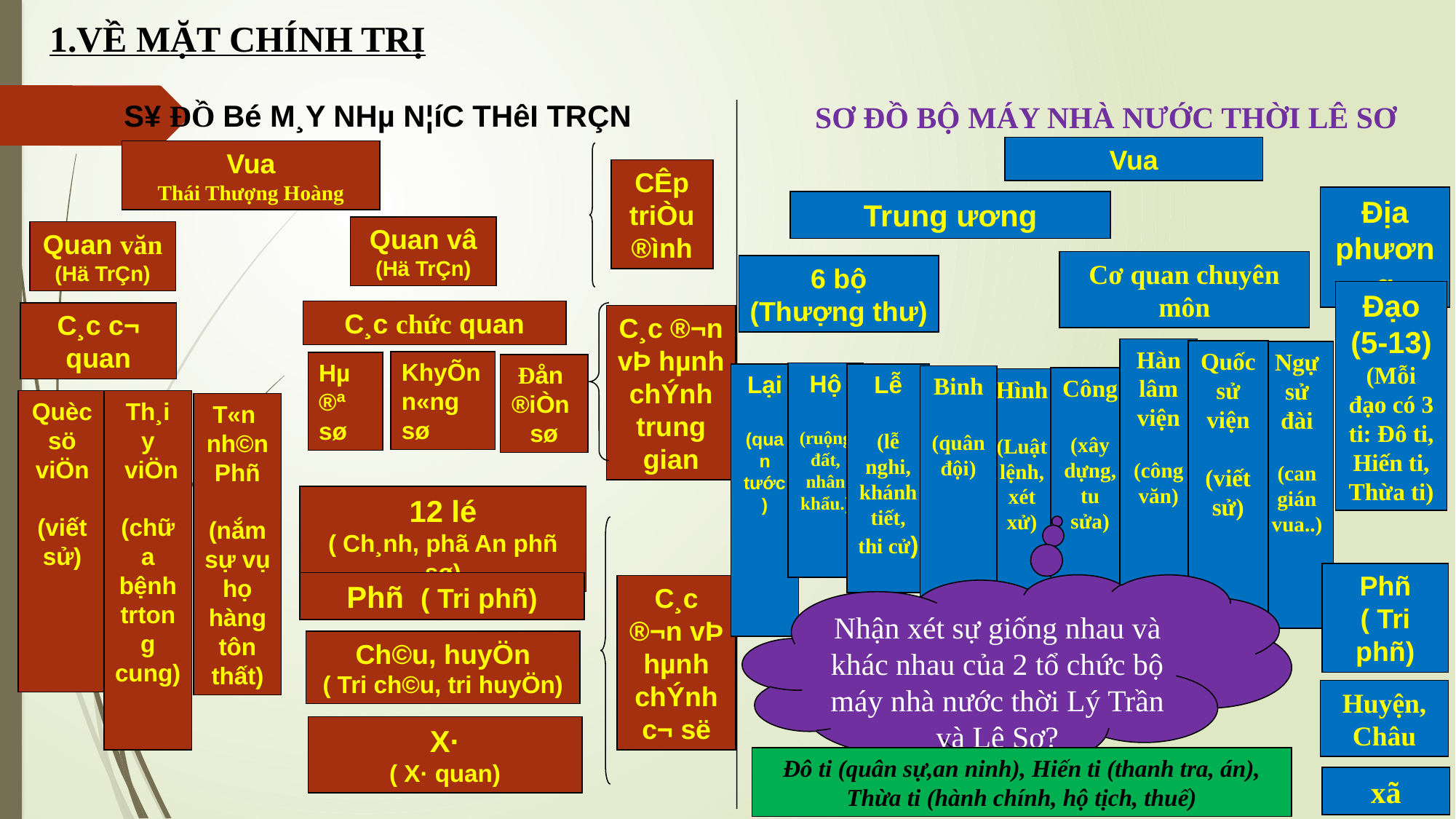

1.VỀ MẶT CHÍNH TRỊ
S¥ ĐỒ Bé M¸Y NHµ N¦íC THêI TRÇN
SƠ ĐỒ BỘ MÁY NHÀ NƯỚC THỜI LÊ SƠ

Vua
Vua
Thái Th­ượng Hoàng

CÊp triÒu ®ình
Địa phương
Trung ương
Quan vâ
(Hä TrÇn)
Quan văn
(Hä TrÇn)
Cơ quan chuyên môn
6 bộ
(Thượng thư)
Đạo
(5-13)
(Mỗi đạo có 3 ti: Đô ti, Hiến ti, Thừa ti)
C¸c chức quan
C¸c c¬ quan

C¸c ®¬n vÞ hµnh chÝnh trung gian
Hàn lâm viện

(công văn)

Quốc sử viện

(viết sử)

Ngự sử đài

(can gián vua..)

KhyÕn n«ng
sø
Hµ
®ª
sø
Đån
®iÒn
sø
Hộ

(ruộng đất, nhân khẩu.)

Lại

(quan tước)

Lễ

(lễ nghi, khánh tiết, thi cử)

Binh

(quân đội)

Công

(xây dựng, tu sửa)

Hình

(Luật lệnh,xét xử)

Quèc
sö viÖn

(viết sử)

Th¸i
y
 viÖn

(chữa bệnh trtong cung)

T«n
nh©n
Phñ

(nắm sự vụ họ hàng tôn thất)
12 lé
( Ch¸nh, phã An phñ sø)

Phñ
( Tri phñ)
Phñ  ( Tri phñ)
Nhận xét sự giống nhau và khác nhau của 2 tổ chức bộ máy nhà nước thời Lý Trần và Lê Sơ?
C¸c ®¬n vÞ hµnh chÝnh c¬ së
Ch©u, huyÖn
( Tri ch©u, tri huyÖn)
Huyện,
Châu
X·
( X· quan)
Đô ti (quân sự,an ninh), Hiến ti (thanh tra, án), Thừa ti (hành chính, hộ tịch, thuế)
xã